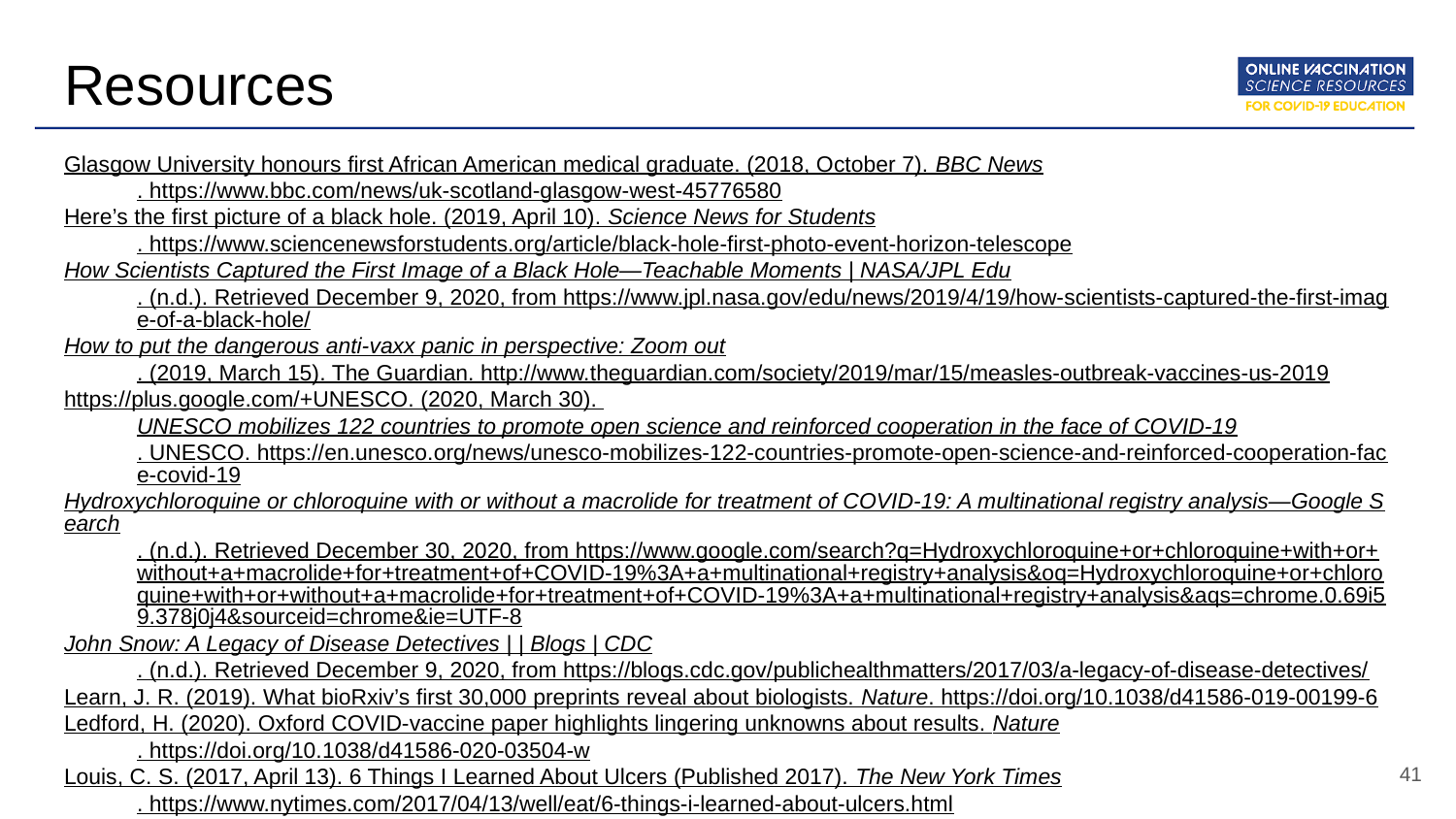

# Resources
Glasgow University honours first African American medical graduate. (2018, October 7). BBC News. https://www.bbc.com/news/uk-scotland-glasgow-west-45776580
Here’s the first picture of a black hole. (2019, April 10). Science News for Students. https://www.sciencenewsforstudents.org/article/black-hole-first-photo-event-horizon-telescope
How Scientists Captured the First Image of a Black Hole—Teachable Moments | NASA/JPL Edu. (n.d.). Retrieved December 9, 2020, from https://www.jpl.nasa.gov/edu/news/2019/4/19/how-scientists-captured-the-first-image-of-a-black-hole/
How to put the dangerous anti-vaxx panic in perspective: Zoom out. (2019, March 15). The Guardian. http://www.theguardian.com/society/2019/mar/15/measles-outbreak-vaccines-us-2019
https://plus.google.com/+UNESCO. (2020, March 30). UNESCO mobilizes 122 countries to promote open science and reinforced cooperation in the face of COVID-19. UNESCO. https://en.unesco.org/news/unesco-mobilizes-122-countries-promote-open-science-and-reinforced-cooperation-face-covid-19
Hydroxychloroquine or chloroquine with or without a macrolide for treatment of COVID-19: A multinational registry analysis—Google Search. (n.d.). Retrieved December 30, 2020, from https://www.google.com/search?q=Hydroxychloroquine+or+chloroquine+with+or+without+a+macrolide+for+treatment+of+COVID-19%3A+a+multinational+registry+analysis&oq=Hydroxychloroquine+or+chloroquine+with+or+without+a+macrolide+for+treatment+of+COVID-19%3A+a+multinational+registry+analysis&aqs=chrome.0.69i59.378j0j4&sourceid=chrome&ie=UTF-8
John Snow: A Legacy of Disease Detectives | | Blogs | CDC. (n.d.). Retrieved December 9, 2020, from https://blogs.cdc.gov/publichealthmatters/2017/03/a-legacy-of-disease-detectives/
Learn, J. R. (2019). What bioRxiv’s first 30,000 preprints reveal about biologists. Nature. https://doi.org/10.1038/d41586-019-00199-6
Ledford, H. (2020). Oxford COVID-vaccine paper highlights lingering unknowns about results. Nature. https://doi.org/10.1038/d41586-020-03504-w
Louis, C. S. (2017, April 13). 6 Things I Learned About Ulcers (Published 2017). The New York Times. https://www.nytimes.com/2017/04/13/well/eat/6-things-i-learned-about-ulcers.html

41